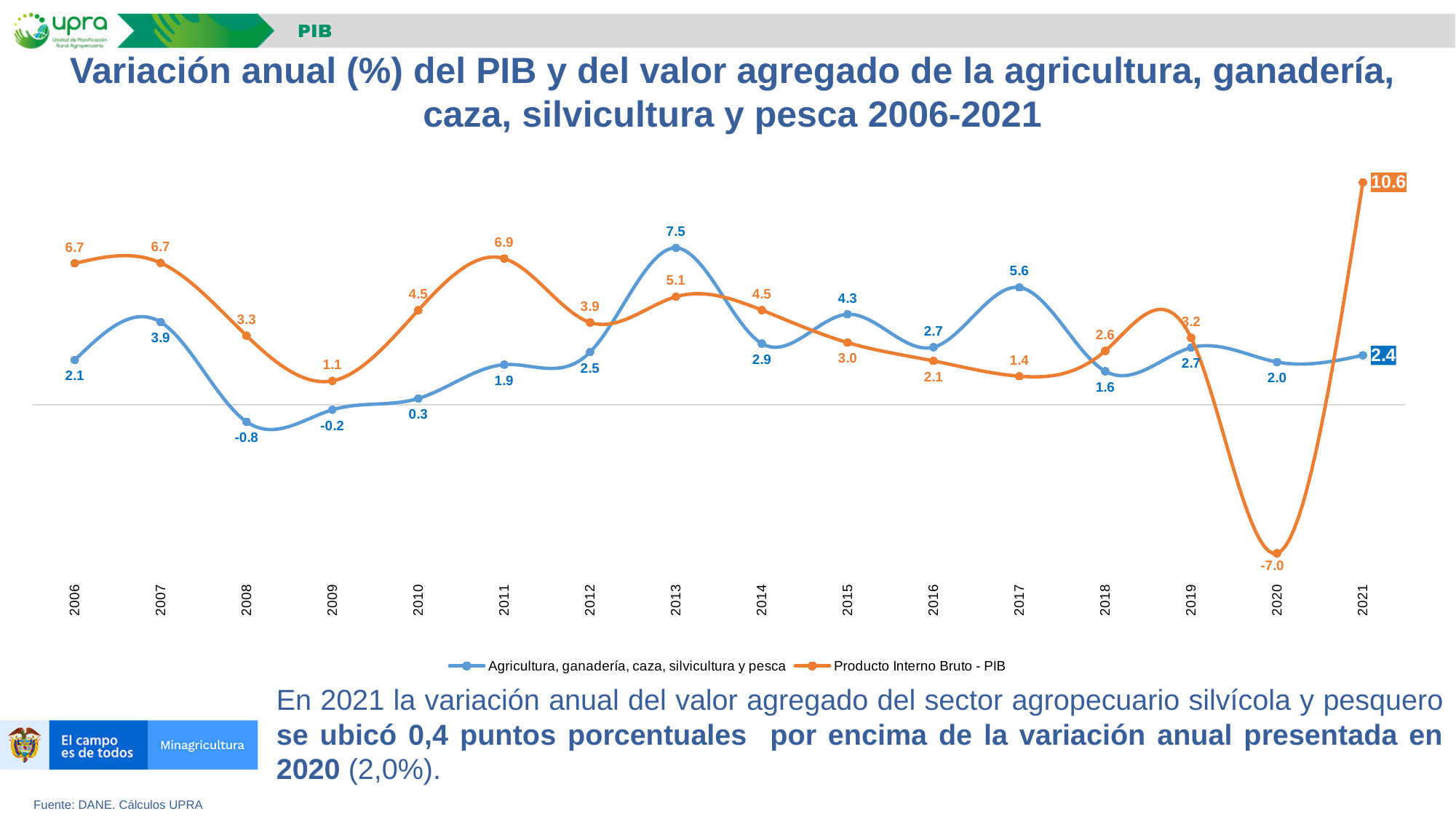

PIB
Variación anual (%) del PIB y del valor agregado de la agricultura, ganadería, caza, silvicultura y pesca 2006-2021

### Chart

| Category | Agricultura, ganadería, caza, silvicultura y pesca | Producto Interno Bruto - PIB |
|---|---|---|
| 2006 | 2.1314199794243933 | 6.716868698444017 |
| 2007 | 3.931089702197994 | 6.738194690909751 |
| 2008 | -0.8051889957503988 | 3.2834461861654063 |
| 2009 | -0.2329951146185607 | 1.1396486454806194 |
| 2010 | 0.30385214203204214 | 4.494658970709224 |
| 2011 | 1.910222066444689 | 6.947891981735552 |
| 2012 | 2.5033164644032695 | 3.912635767161163 |
| 2013 | 7.4535650089874395 | 5.1339935199566895 |
| 2014 | 2.9106724657075915 | 4.499030001109716 |
| 2015 | 4.29995665366279 | 2.955901375275232 |
| 2016 | 2.7366802427063277 | 2.0873825016279426 |
| 2017 | 5.576343520559874 | 1.3593608678874602 |
| 2018 | 1.5939308019464562 | 2.5643242827770365 |
| 2019 | 2.7173298133132135 | 3.1868553924553282 |
| 2020 | 2.0341098933377424 | -7.048151207865388 |
| 2021 | 2.352116172316073 | 10.56329269521214 |
En 2021 la variación anual del valor agregado del sector agropecuario silvícola y pesquero se ubicó 0,4 puntos porcentuales  por encima de la variación anual presentada en 2020 (2,0%).
Fuente: DANE. Cálculos UPRA